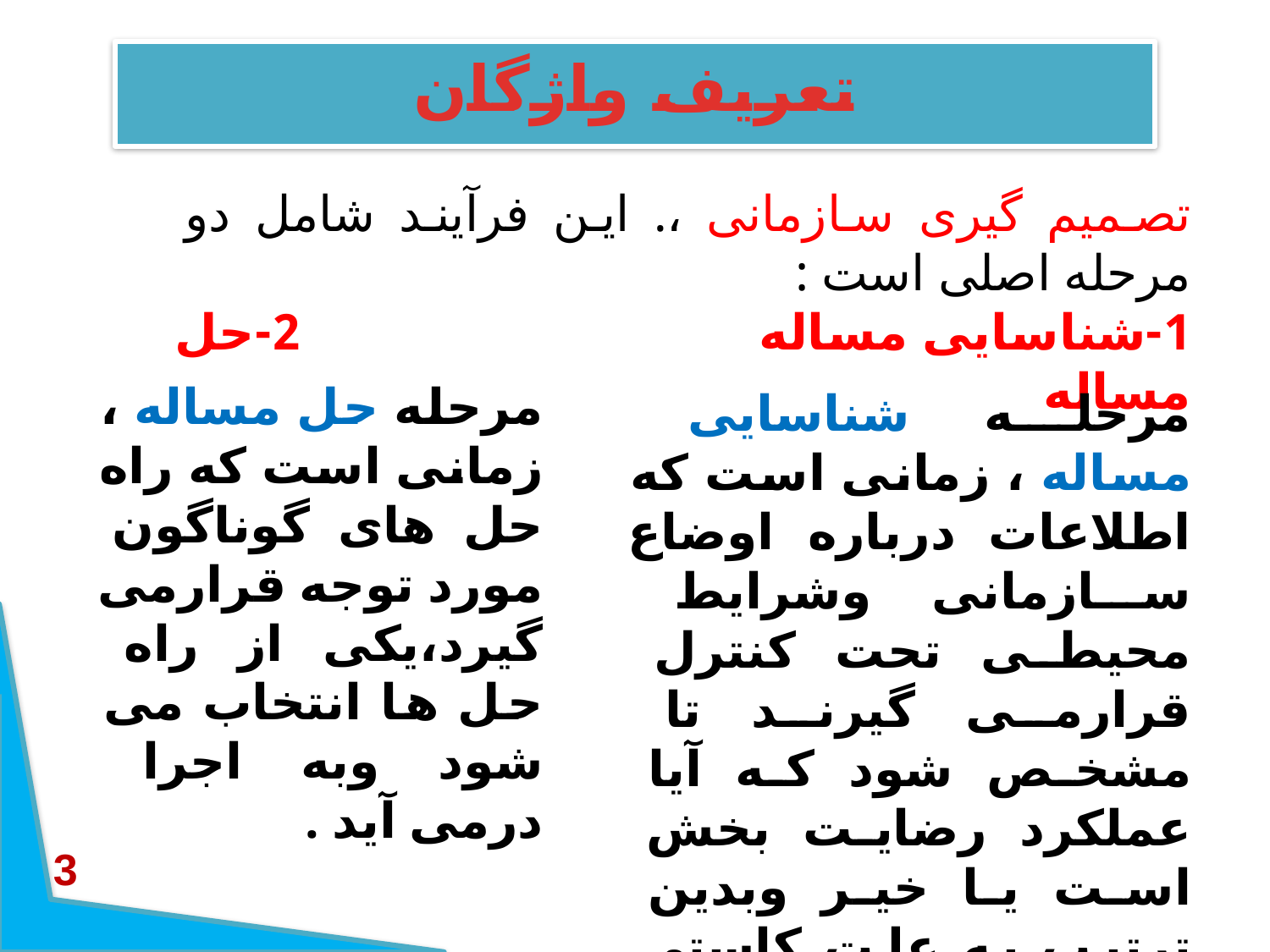

تعریف واژگان

تصمیم گیری سازمانی ،. این فرآیند شامل دو مرحله اصلی است :
1-شناسایی مساله                                2-حل مساله
مرحله حل مساله ، زمانی است که راه حل های گوناگون مورد توجه قرارمی گیرد،یکی از راه حل ها انتخاب می شود وبه اجرا درمی آید .
مرحله شناسایی مساله ، زمانی است که اطلاعات درباره اوضاع سازمانی وشرایط محیطی تحت کنترل قرارمی گیرند تا مشخص شود که آیا عملکرد رضایت بخش است یا خیر وبدین ترتیب به علت کاستی های احتمالی پی ببرند .

3